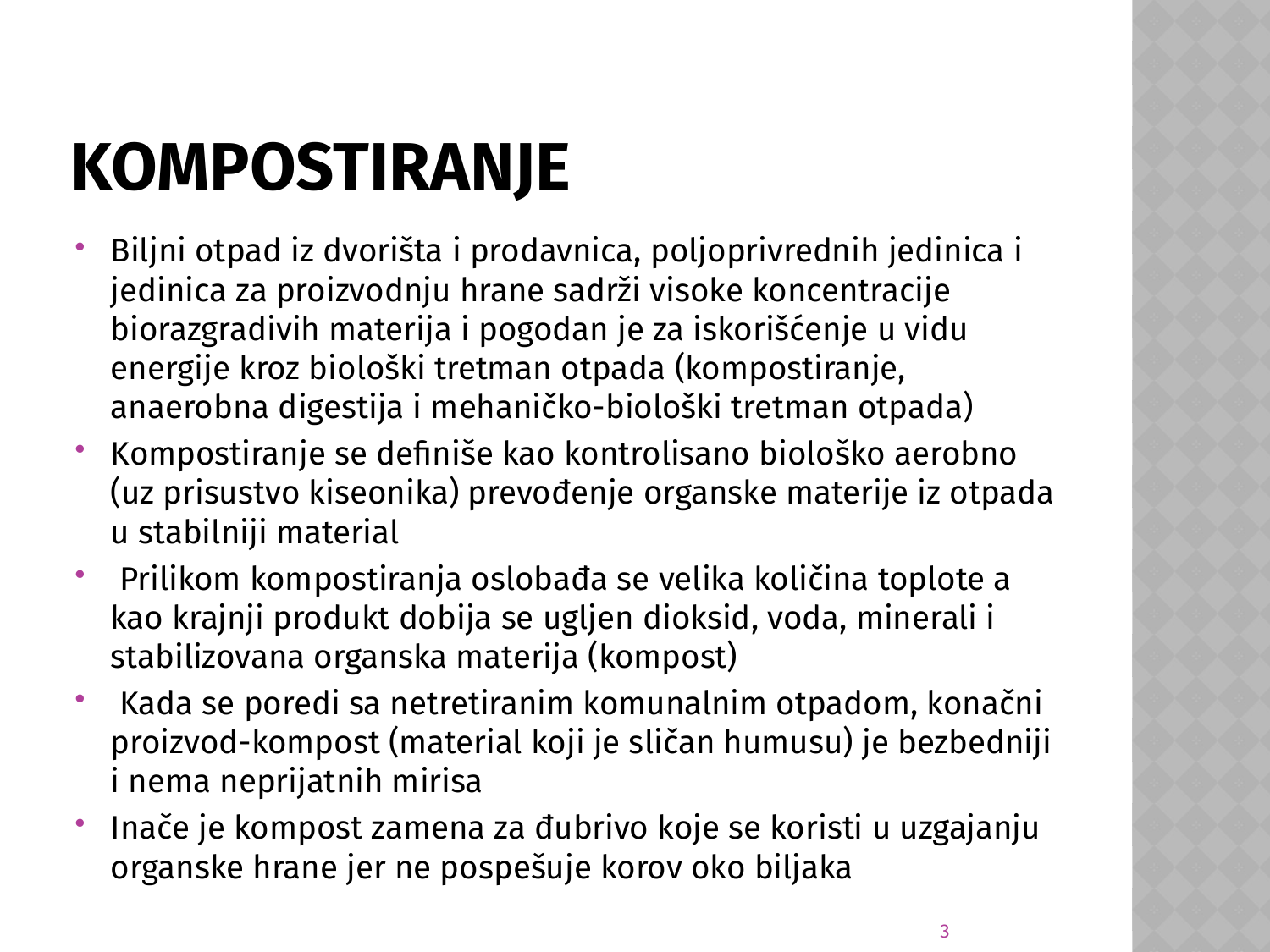

# KOMPOSTIRANJE
Biljni otpad iz dvorišta i prodavnica, poljoprivrednih jedinica i jedinica za proizvodnju hrane sadrži visoke koncentracije biorazgradivih materija i pogodan je za iskorišćenje u vidu energije kroz biološki tretman otpada (kompostiranje, anaerobna digestija i mehaničko-biološki tretman otpada)
Kompostiranje se definiše kao kontrolisano biološko aerobno (uz prisustvo kiseonika) prevođenje organske materije iz otpada u stabilniji material
 Prilikom kompostiranja oslobađa se velika količina toplote a kao krajnji produkt dobija se ugljen dioksid, voda, minerali i stabilizovana organska materija (kompost)
 Kada se poredi sa netretiranim komunalnim otpadom, konačni proizvod-kompost (material koji je sličan humusu) je bezbedniji i nema neprijatnih mirisa
Inače je kompost zamena za đubrivo koje se koristi u uzgajanju organske hrane jer ne pospešuje korov oko biljaka

3